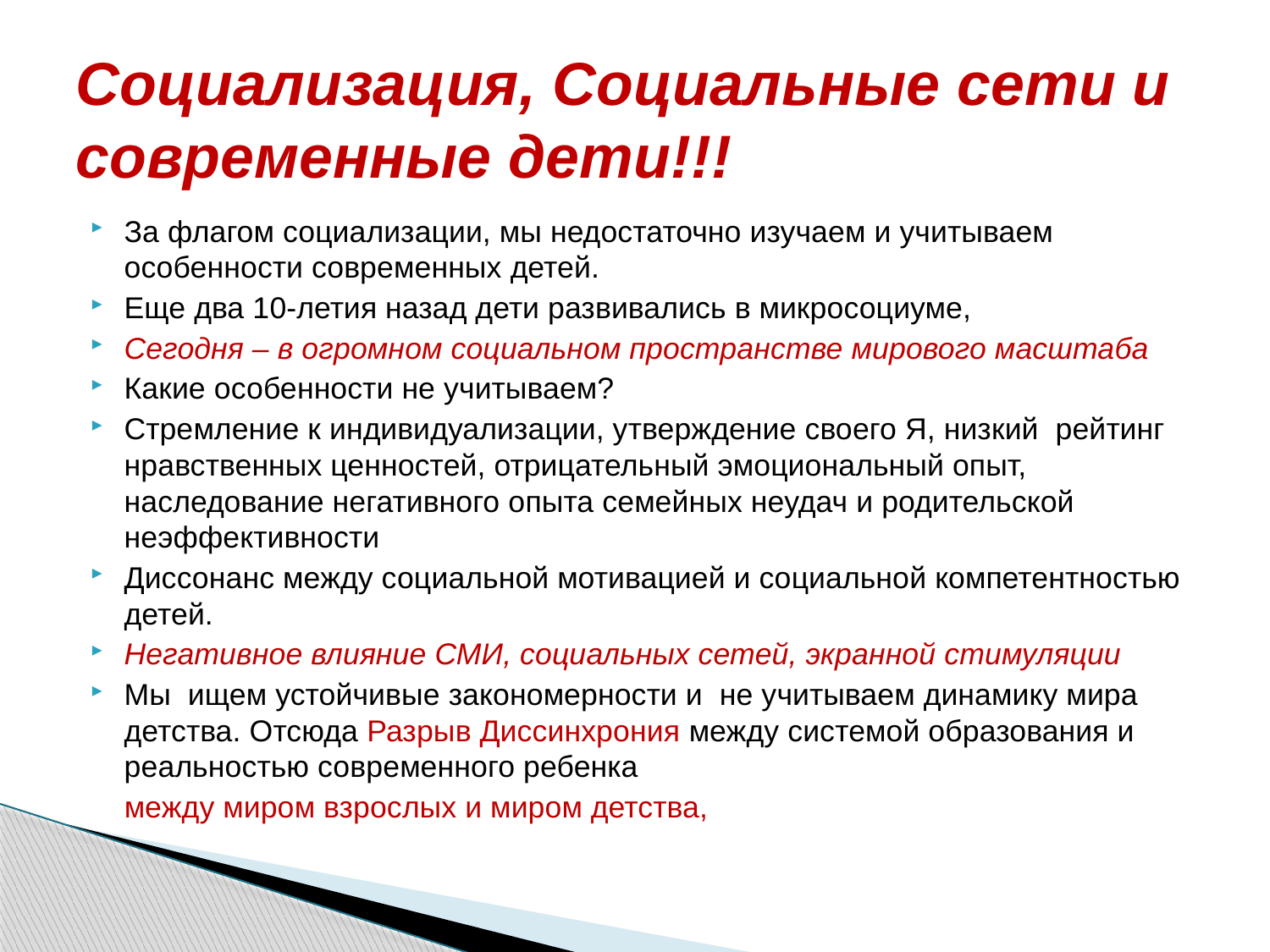

# Социализация, Социальные сети и современные дети!!!
За флагом социализации, мы недостаточно изучаем и учитываем особенности современных детей.
Еще два 10-летия назад дети развивались в микросоциуме,
Сегодня – в огромном социальном пространстве мирового масштаба
Какие особенности не учитываем?
Стремление к индивидуализации, утверждение своего Я, низкий  рейтинг нравственных ценностей, отрицательный эмоциональный опыт, наследование негативного опыта семейных неудач и родительской неэффективности
Диссонанс между социальной мотивацией и социальной компетентностью детей.
Негативное влияние СМИ, социальных сетей, экранной стимуляции
Мы  ищем устойчивые закономерности и  не учитываем динамику мира детства. Отсюда Разрыв Диссинхрония между системой образования и реальностью современного ребенка
    между миром взрослых и миром детства,